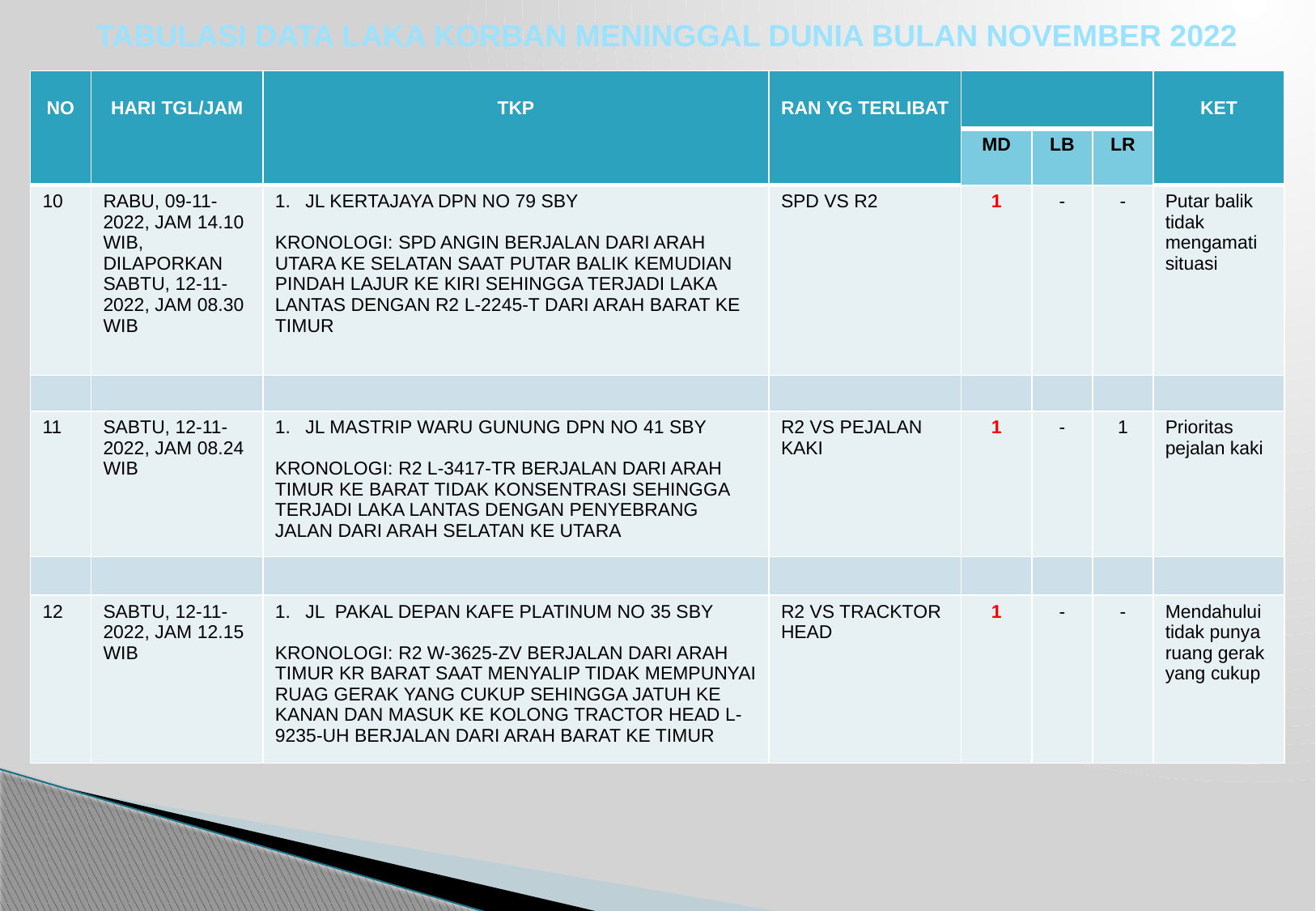

TABULASI DATA LAKA KORBAN MENINGGAL DUNIA BULAN NOVEMBER 2022
| NO | HARI TGL/JAM | TKP | RAN YG TERLIBAT |  |  |  | KET |
| --- | --- | --- | --- | --- | --- | --- | --- |
|  |  |  |  | MD | LB | LR |  |
| 10 | RABU, 09-11-2022, JAM 14.10 WIB, DILAPORKAN SABTU, 12-11-2022, JAM 08.30 WIB | JL KERTAJAYA DPN NO 79 SBY KRONOLOGI: SPD ANGIN BERJALAN DARI ARAH UTARA KE SELATAN SAAT PUTAR BALIK KEMUDIAN PINDAH LAJUR KE KIRI SEHINGGA TERJADI LAKA LANTAS DENGAN R2 L-2245-T DARI ARAH BARAT KE TIMUR | SPD VS R2 | 1 | - | - | Putar balik tidak mengamati situasi |
|  |  |  |  |  |  |  |  |
| 11 | SABTU, 12-11-2022, JAM 08.24 WIB | JL MASTRIP WARU GUNUNG DPN NO 41 SBY KRONOLOGI: R2 L-3417-TR BERJALAN DARI ARAH TIMUR KE BARAT TIDAK KONSENTRASI SEHINGGA TERJADI LAKA LANTAS DENGAN PENYEBRANG JALAN DARI ARAH SELATAN KE UTARA | R2 VS PEJALAN KAKI | 1 | - | 1 | Prioritas pejalan kaki |
|  |  |  |  |  |  |  |  |
| 12 | SABTU, 12-11-2022, JAM 12.15 WIB | JL PAKAL DEPAN KAFE PLATINUM NO 35 SBY KRONOLOGI: R2 W-3625-ZV BERJALAN DARI ARAH TIMUR KR BARAT SAAT MENYALIP TIDAK MEMPUNYAI RUAG GERAK YANG CUKUP SEHINGGA JATUH KE KANAN DAN MASUK KE KOLONG TRACTOR HEAD L-9235-UH BERJALAN DARI ARAH BARAT KE TIMUR | R2 VS TRACKTOR HEAD | 1 | - | - | Mendahului tidak punya ruang gerak yang cukup |